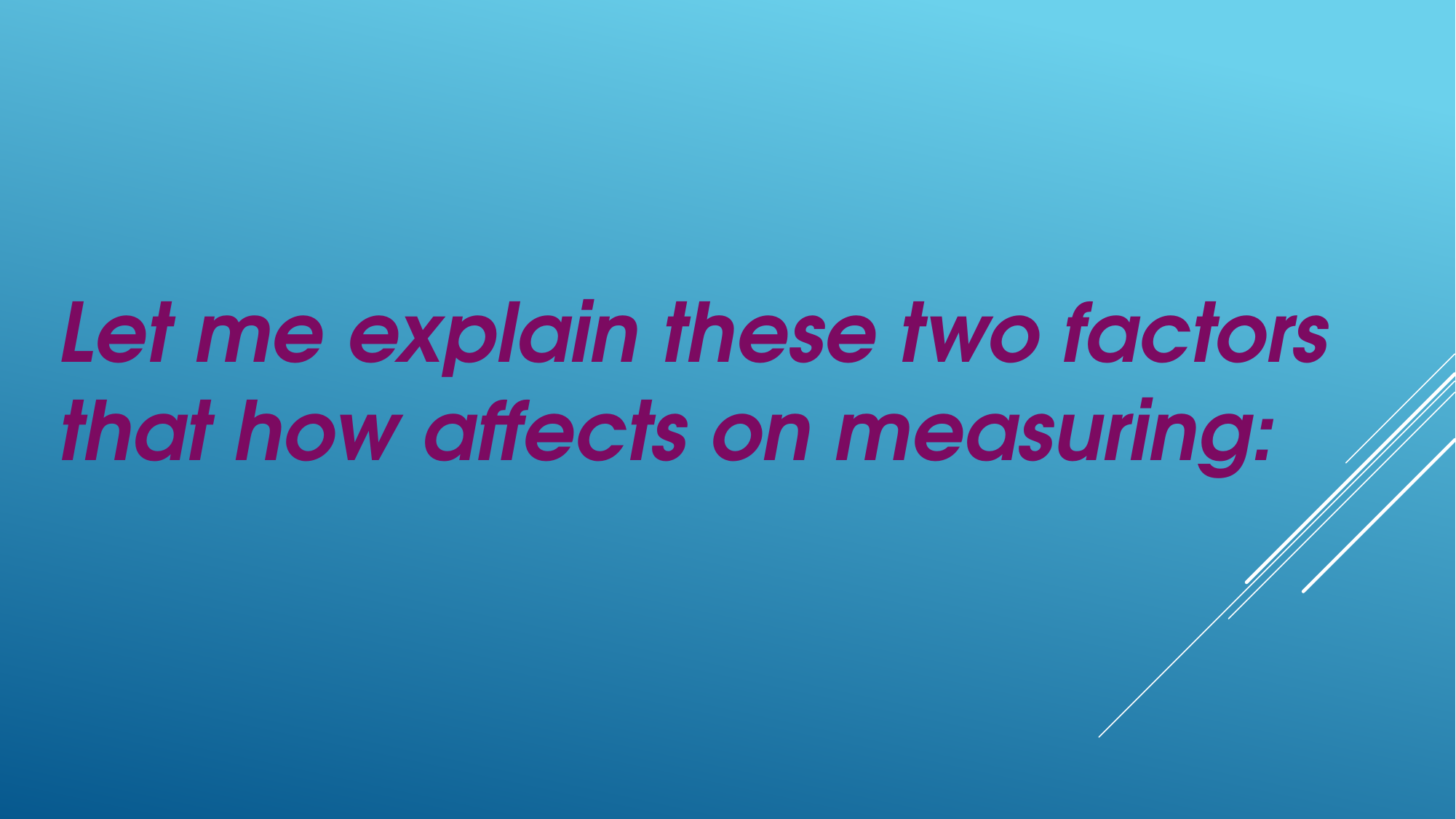

Let me explain these two factors that how affects on measuring: